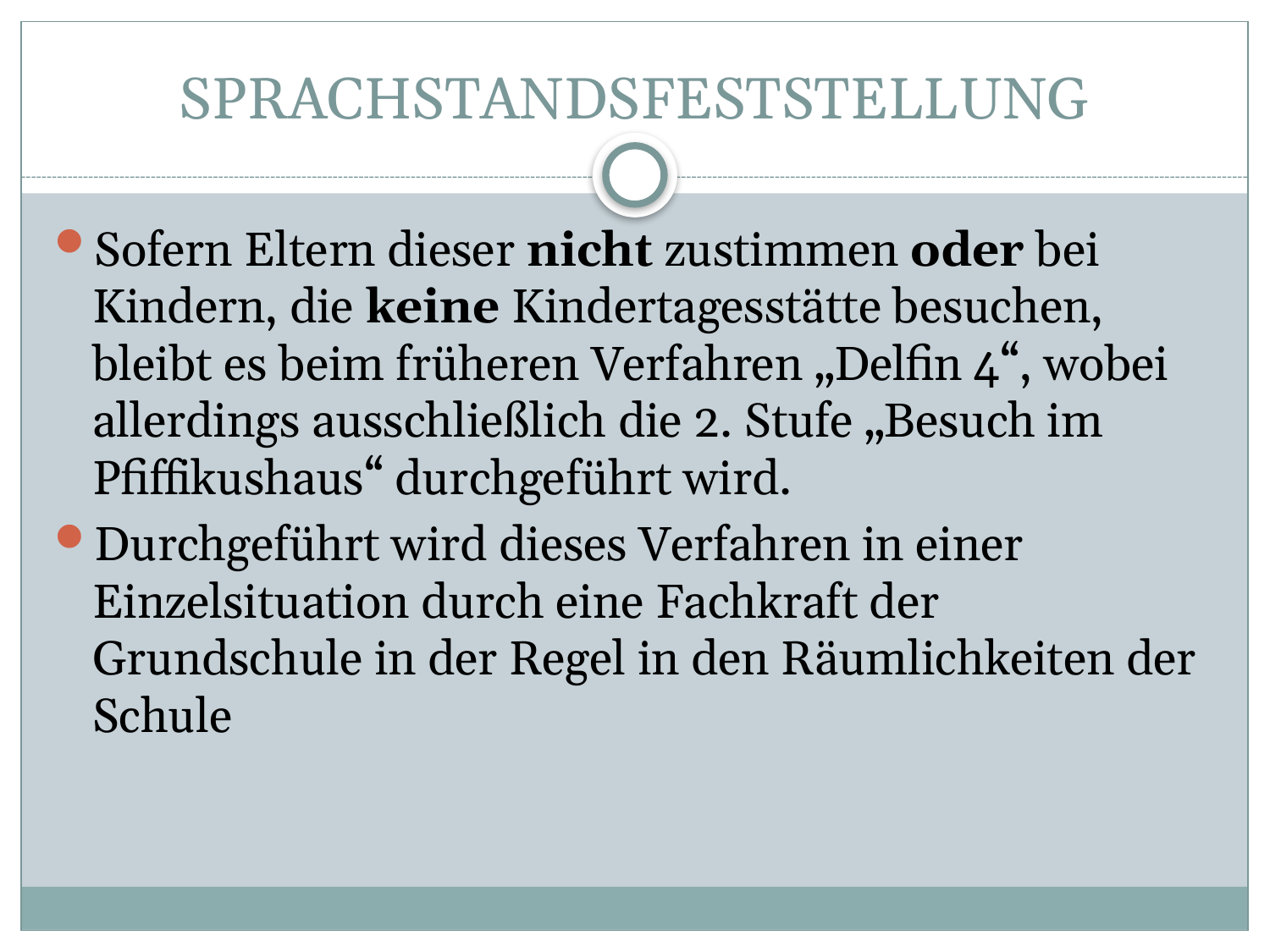

# SPRACHSTANDSFESTSTELLUNG
Sofern Eltern dieser nicht zustimmen oder bei Kindern, die keine Kindertagesstätte besuchen, bleibt es beim früheren Verfahren „Delfin 4“, wobei allerdings ausschließlich die 2. Stufe „Besuch im Pfiffikushaus“ durchgeführt wird.
Durchgeführt wird dieses Verfahren in einer Einzelsituation durch eine Fachkraft der Grundschule in der Regel in den Räumlichkeiten der Schule